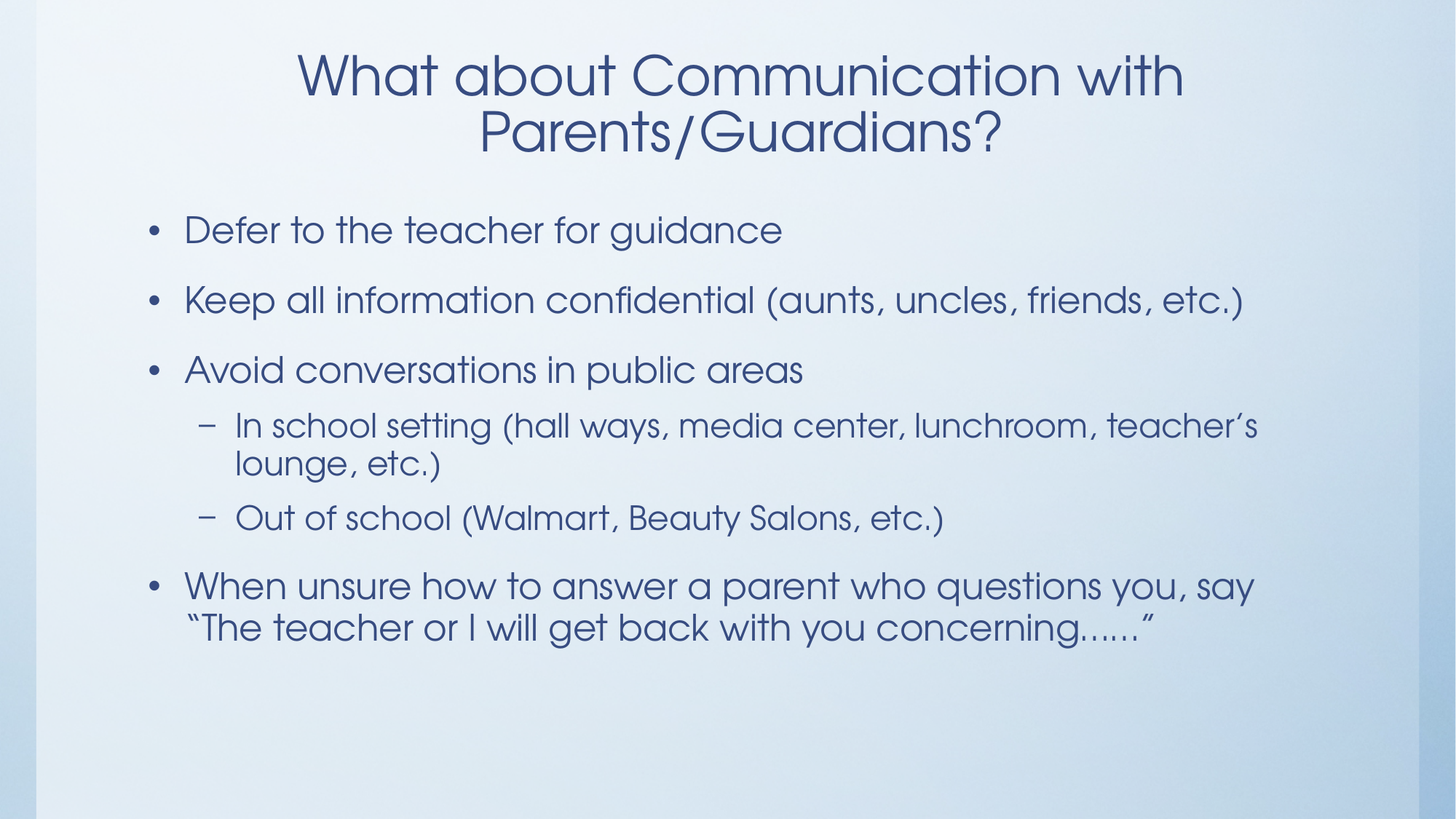

# What about Communication with Parents/Guardians?
Defer to the teacher for guidance
Keep all information confidential (aunts, uncles, friends, etc.)
Avoid conversations in public areas
In school setting (hall ways, media center, lunchroom, teacher’s lounge, etc.)
Out of school (Walmart, Beauty Salons, etc.)
When unsure how to answer a parent who questions you, say “The teacher or I will get back with you concerning……”